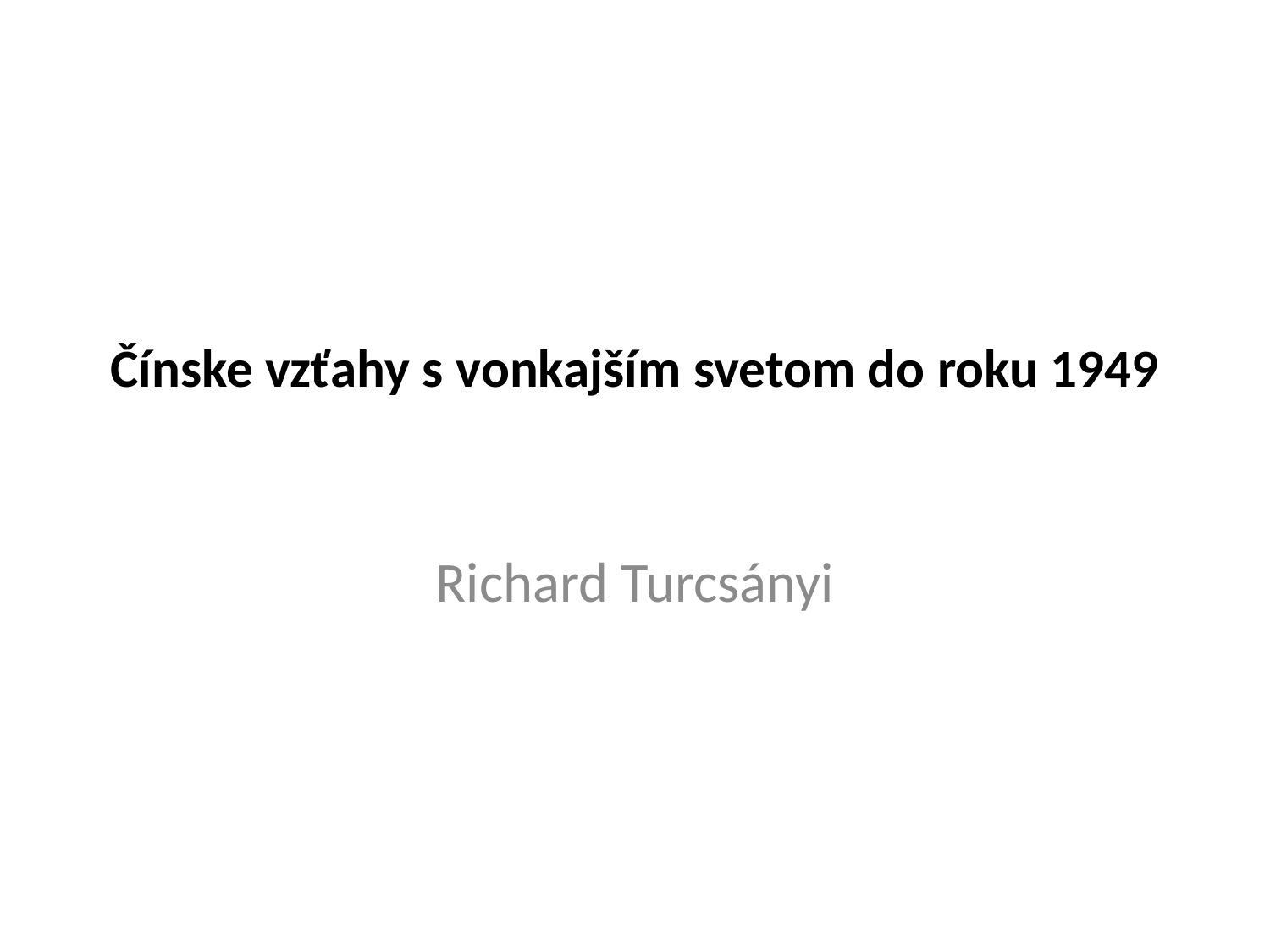

# Čínske vzťahy s vonkajším svetom do roku 1949
Richard Turcsányi